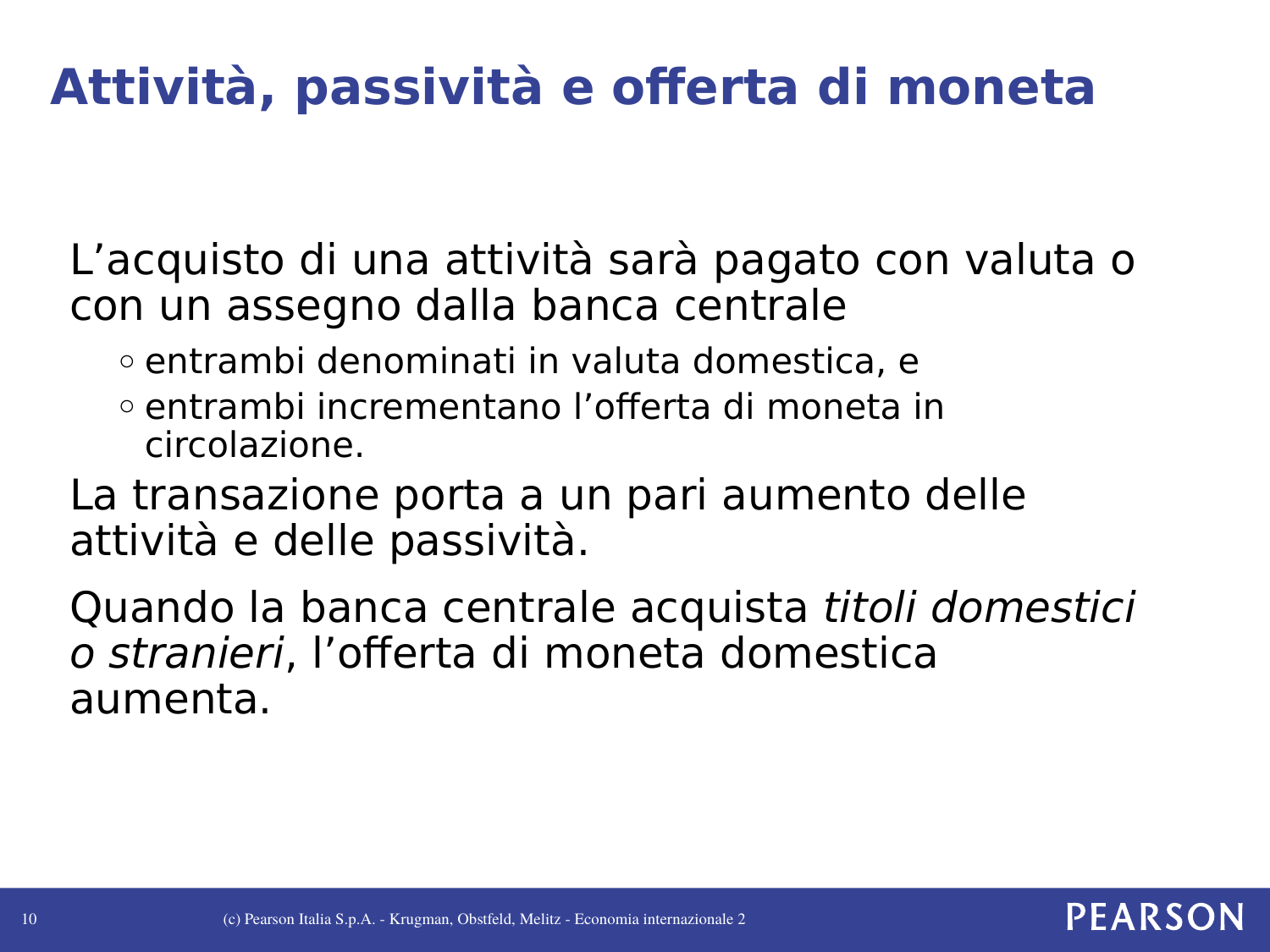

# Attività, passività e offerta di moneta
L’acquisto di una attività sarà pagato con valuta o con un assegno dalla banca centrale
entrambi denominati in valuta domestica, e
entrambi incrementano l’offerta di moneta in circolazione.
La transazione porta a un pari aumento delle attività e delle passività.
Quando la banca centrale acquista titoli domestici o stranieri, l’offerta di moneta domestica aumenta.
10
(c) Pearson Italia S.p.A. - Krugman, Obstfeld, Melitz - Economia internazionale 2